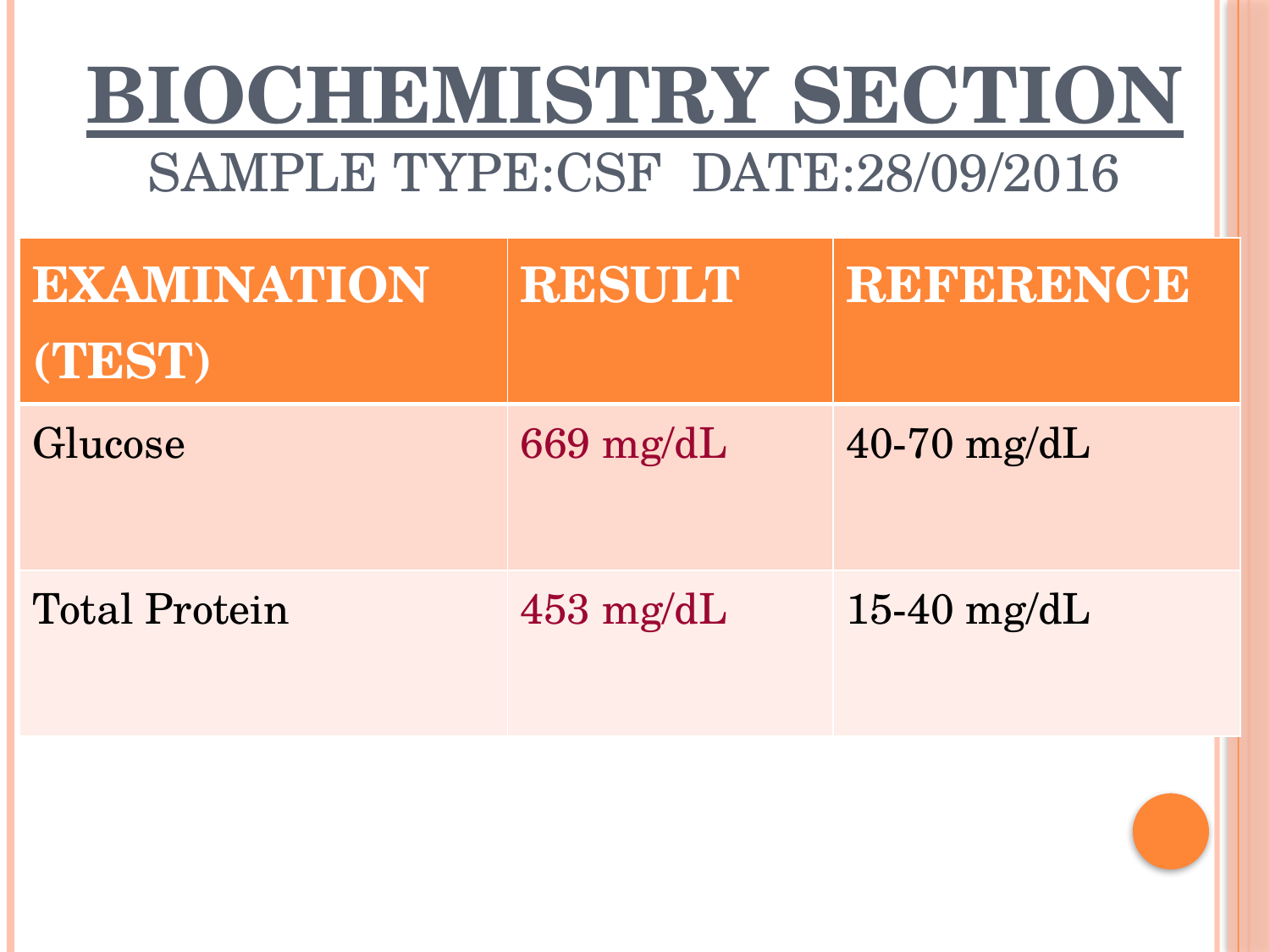

# BIOCHEMISTRY SECTION SAMPLE TYPE:CSF  DATE:28/09/2016
| EXAMINATION (TEST) | RESULT | REFERENCE |
| --- | --- | --- |
| Glucose | 669 mg/dL | 40-70 mg/dL |
| Total Protein | 453 mg/dL | 15-40 mg/dL |